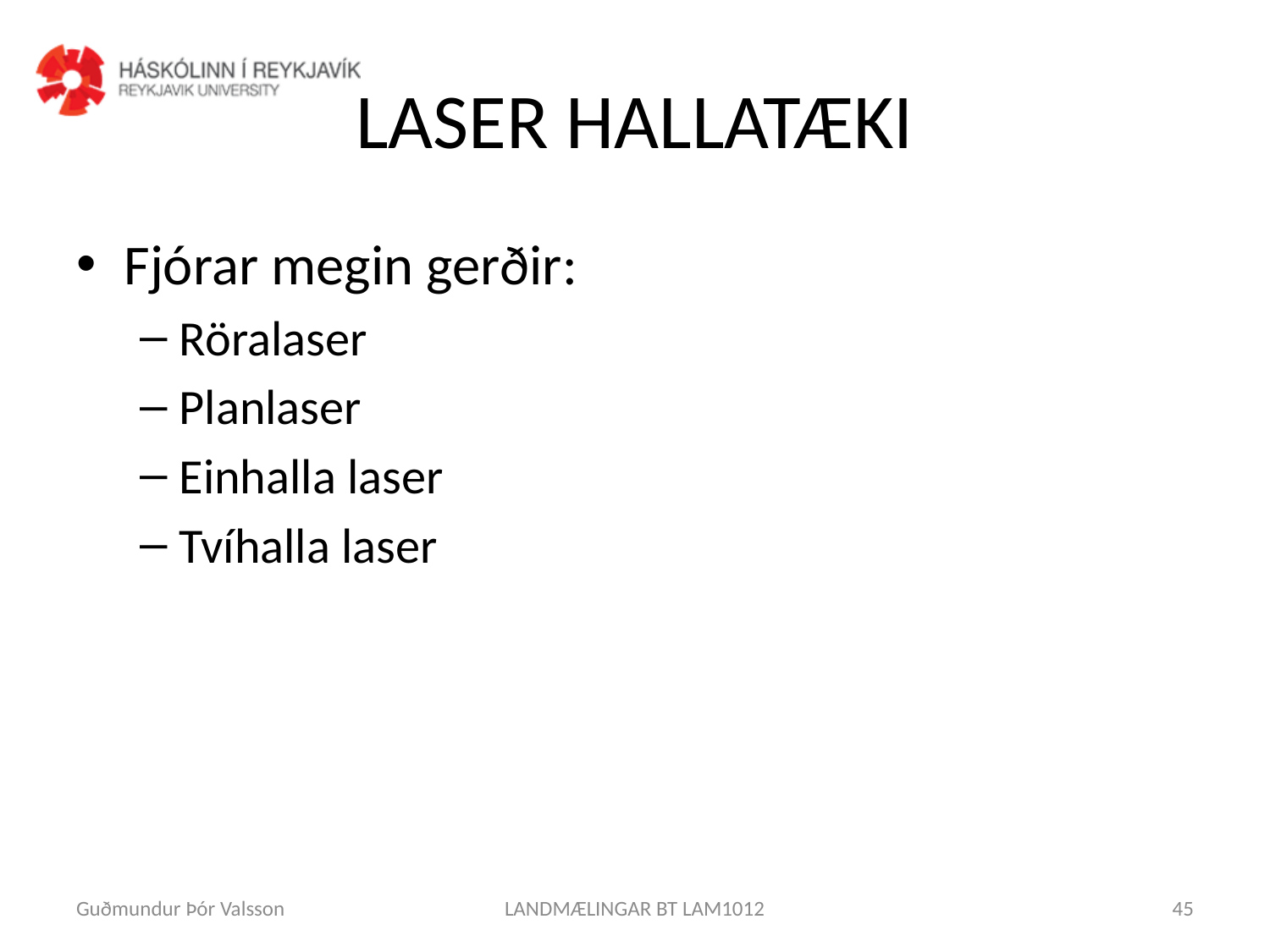

# LASER HALLATÆKI
Fjórar megin gerðir:
Röralaser
Planlaser
Einhalla laser
Tvíhalla laser
Guðmundur Þór Valsson
LANDMÆLINGAR BT LAM1012
45